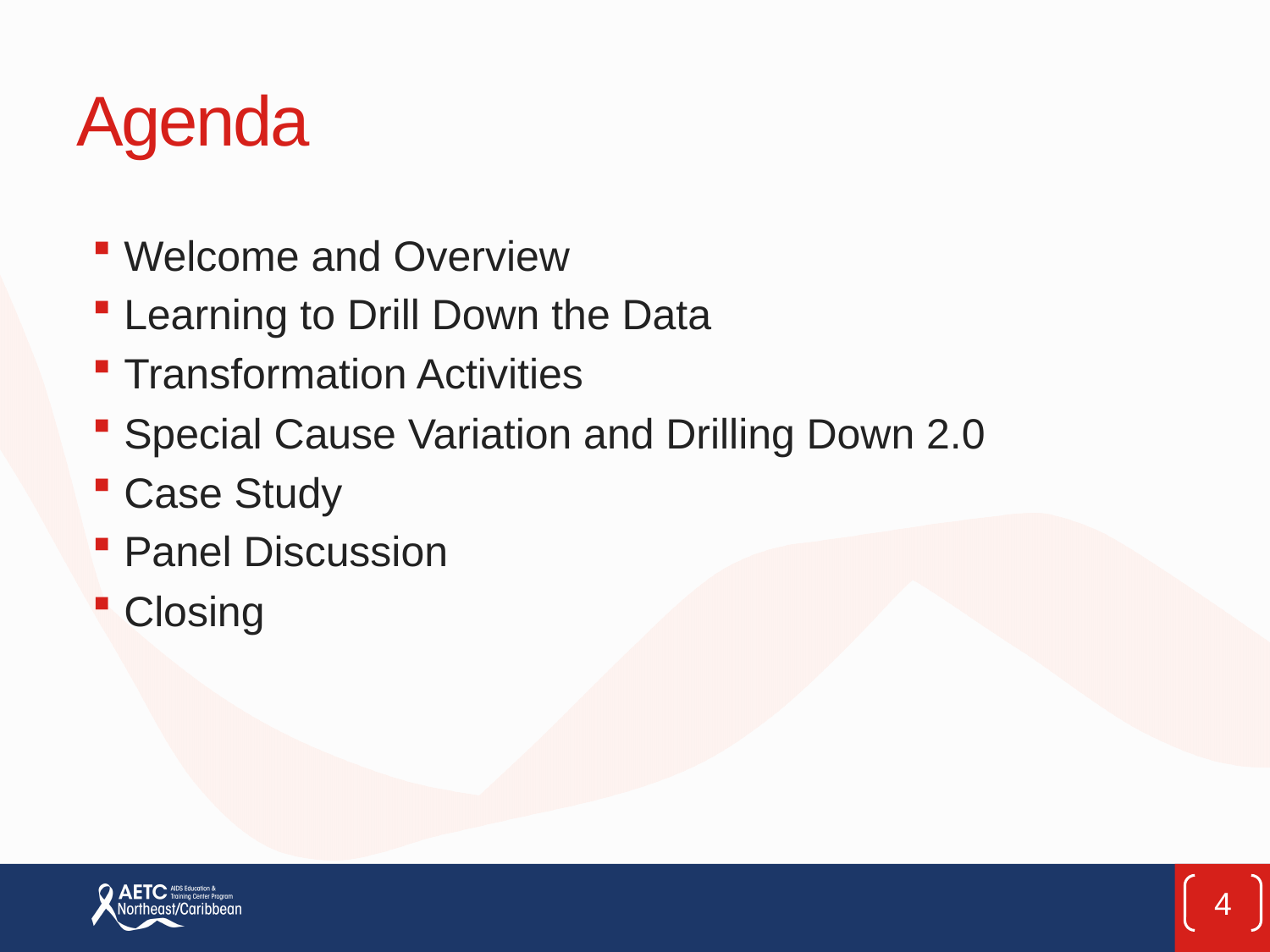

# Agenda
Welcome and Overview
Learning to Drill Down the Data
Transformation Activities
Special Cause Variation and Drilling Down 2.0
Case Study
Panel Discussion
Closing

4